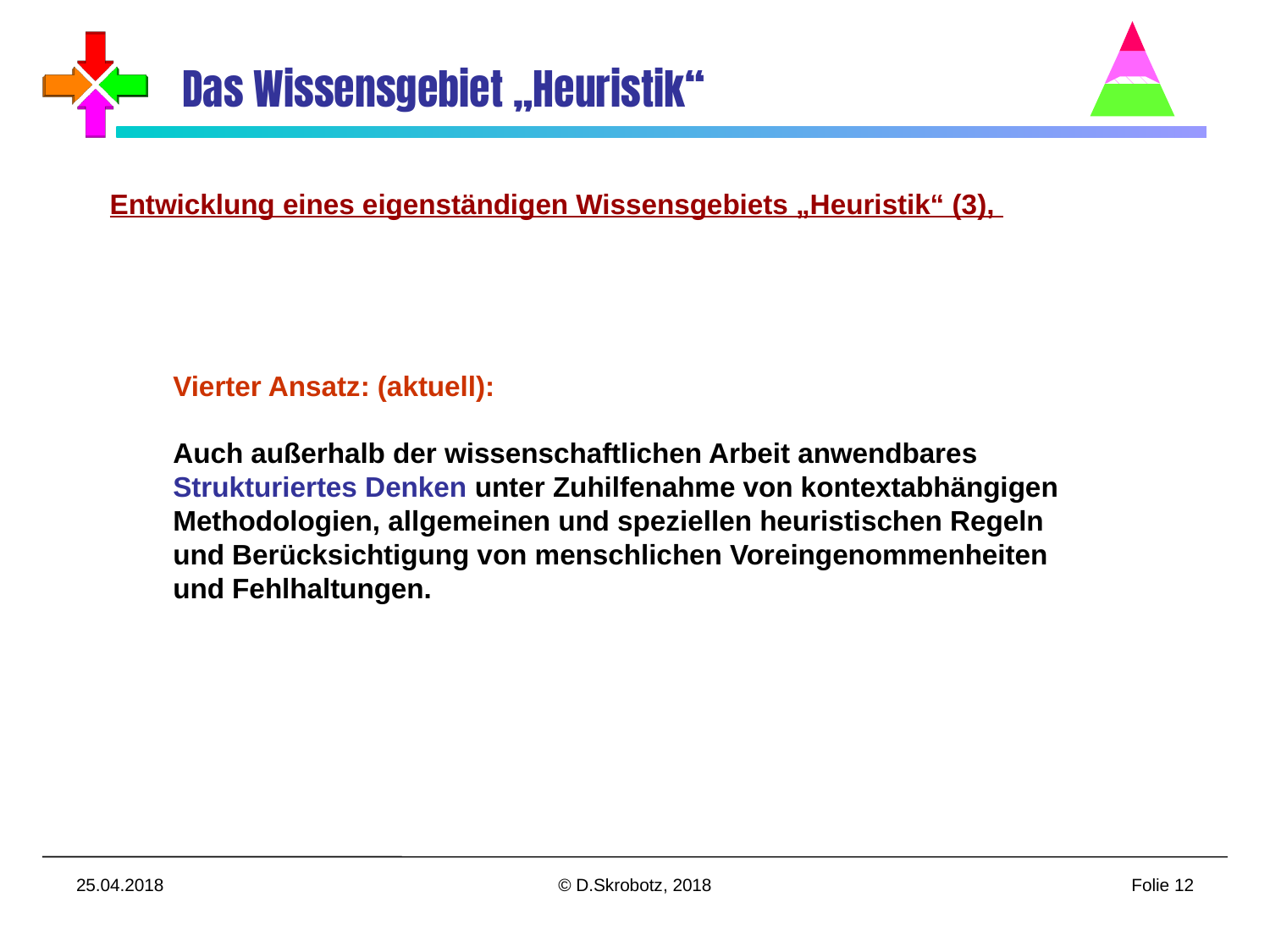

Das Wissensgebiet „Heuristik“
Entwicklung eines eigenständigen Wissensgebiets „Heuristik“ (3),

Vierter Ansatz: (aktuell):

Auch außerhalb der wissenschaftlichen Arbeit anwendbares
Strukturiertes Denken unter Zuhilfenahme von kontextabhängigen
Methodologien, allgemeinen und speziellen heuristischen Regeln
und Berücksichtigung von menschlichen Voreingenommenheiten
und Fehlhaltungen.

25.04.2018
© D.Skrobotz, 2018
Folie 12